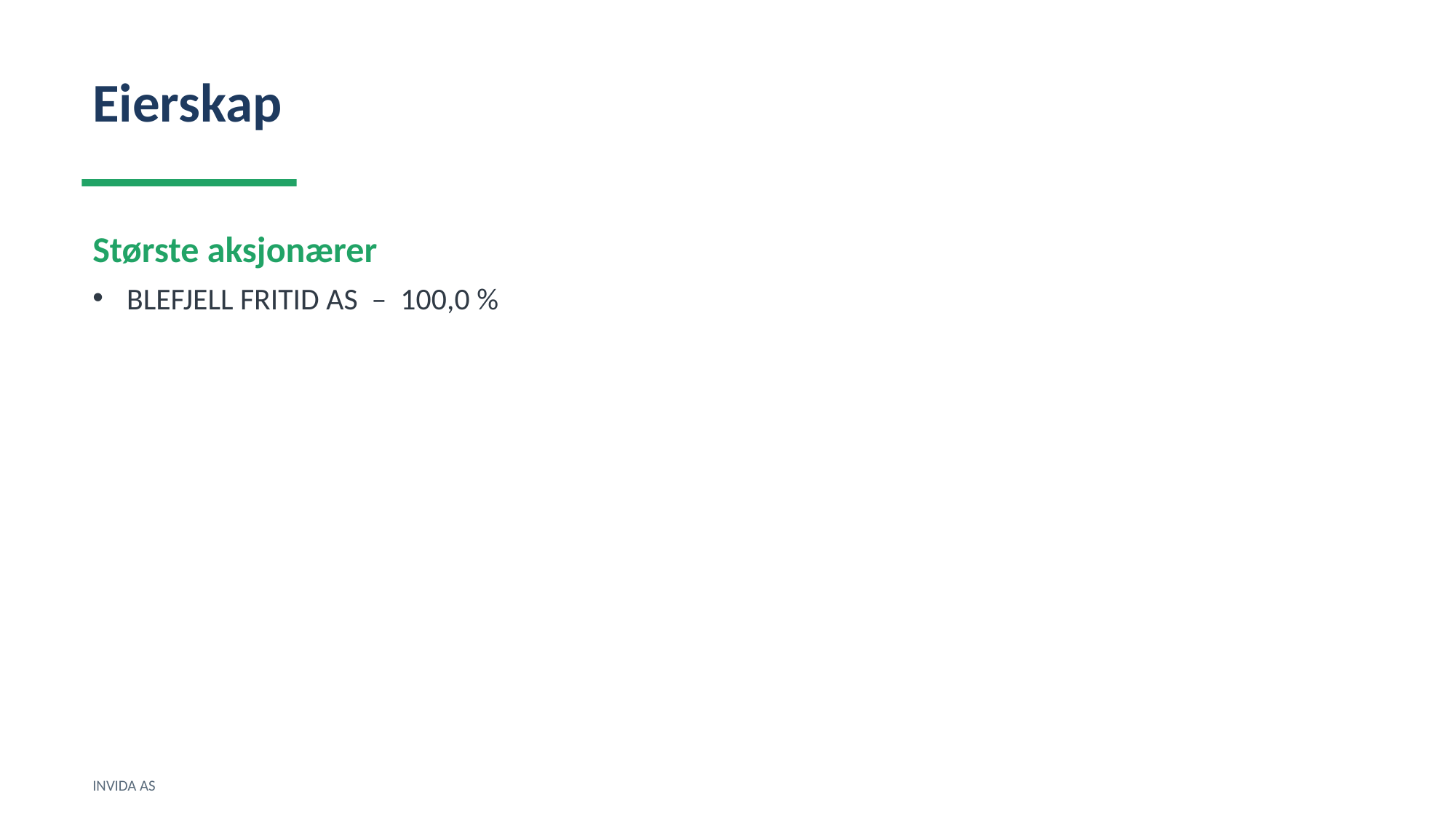

Eierskap

Største aksjonærer
BLEFJELL FRITID AS  –  100,0 %
INVIDA AS